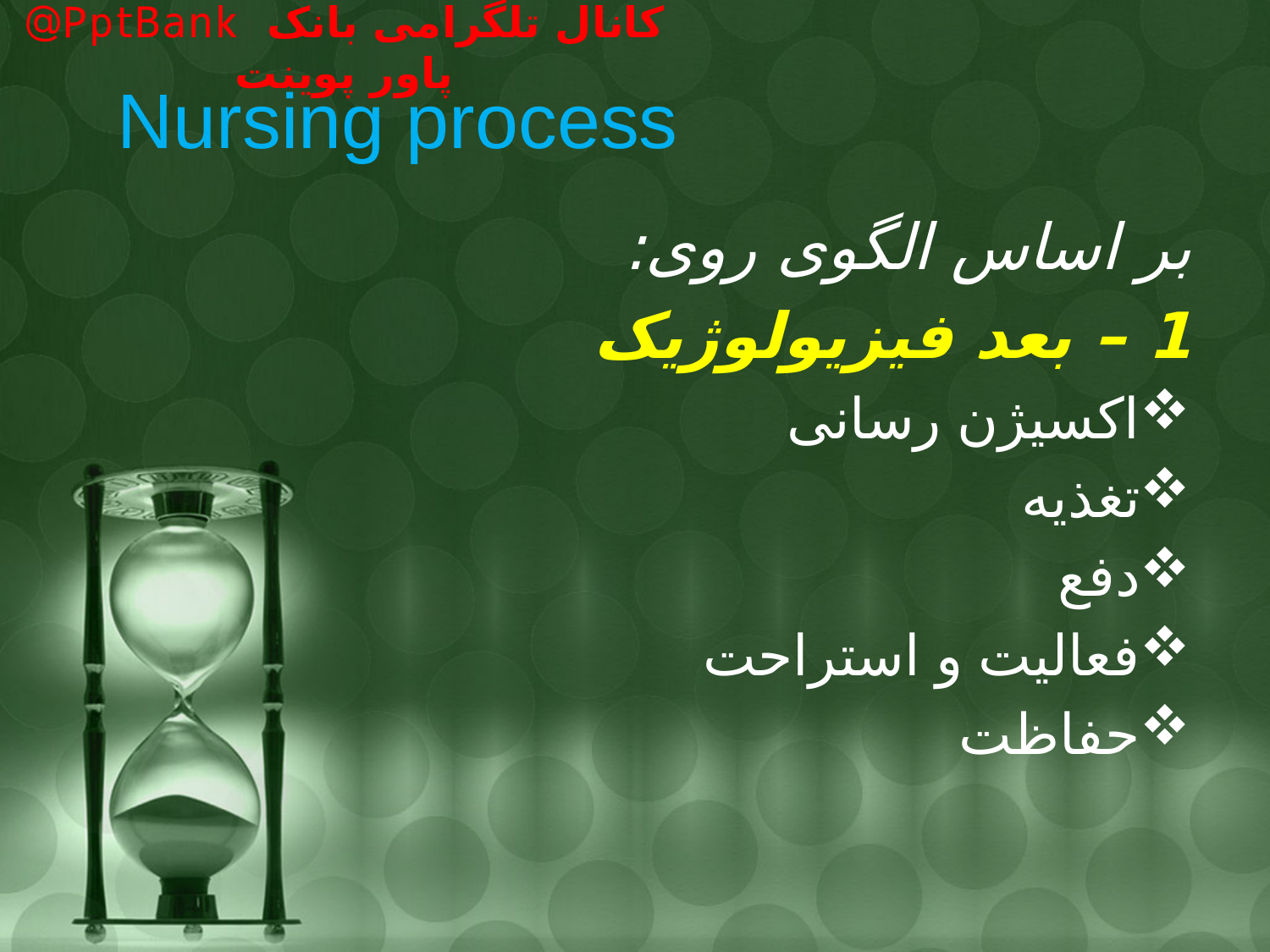

# Nursing process
بر اساس الگوی روی:
1 – بعد فیزیولوژیک
اکسیژن رسانی
تغذیه
دفع
فعالیت و استراحت
حفاظت